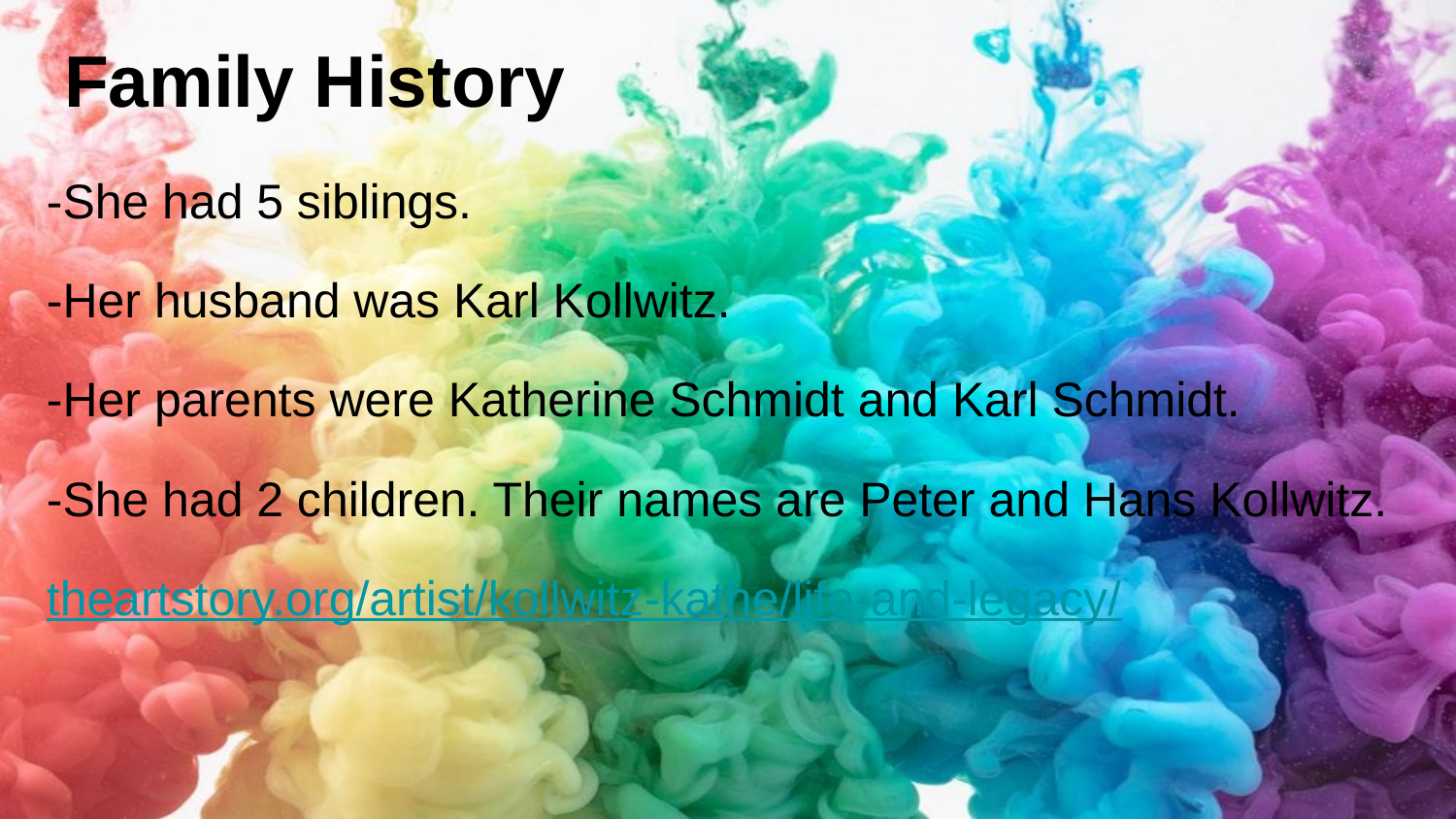

# Family History
-She had 5 siblings.
-Her husband was Karl Kollwitz.
-Her parents were Katherine Schmidt and Karl Schmidt.
-She had 2 children. Their names are Peter and Hans Kollwitz.
theartstory.org/artist/kollwitz-kathe/life-and-legacy/